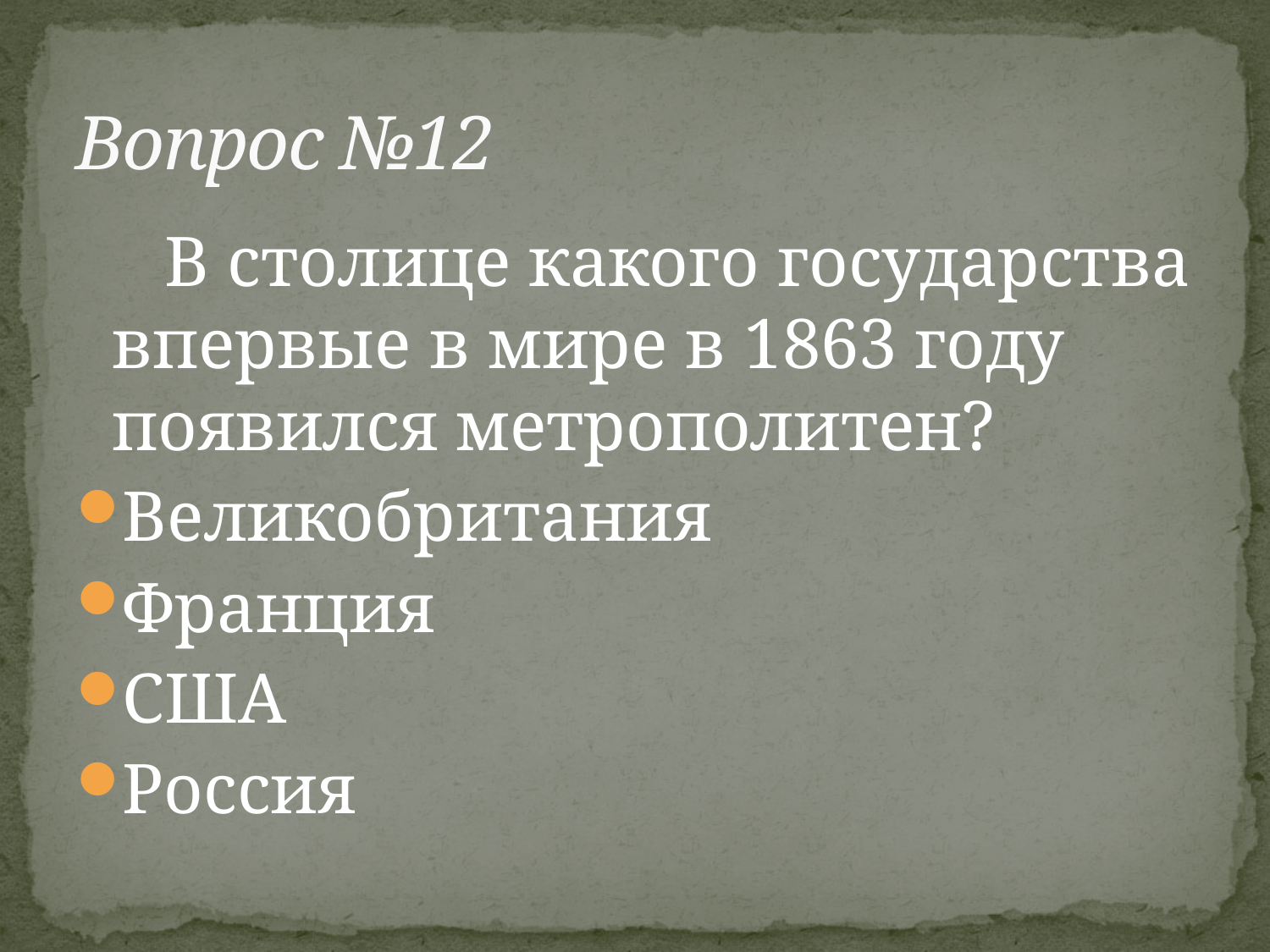

# Вопрос №12
     В столице какого государства впервые в мире в 1863 году появился метрополитен?
Великобритания
Франция
США
Россия